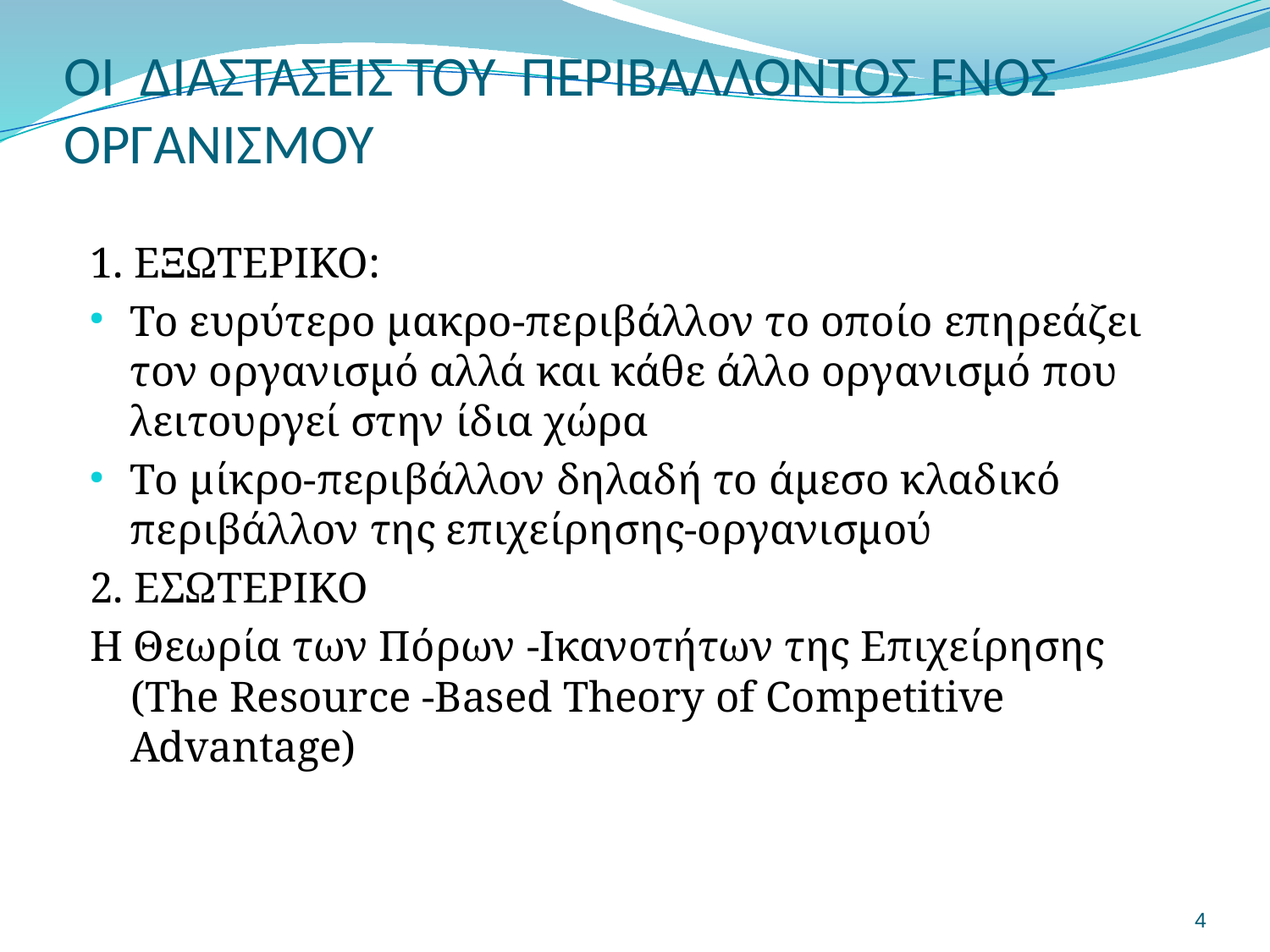

# ΟΙ  ΔΙΑΣΤΑΣΕΙΣ ΤΟΥ  ΠΕΡΙΒΑΛΛΟΝΤΟΣ ΕΝΟΣ ΟΡΓΑΝΙΣΜΟΥ
1. ΕΞΩΤΕΡΙΚΟ:
Το ευρύτερο μακρο-περιβάλλον το οποίο επηρεάζει τον οργανισμό αλλά και κάθε άλλο οργανισμό που λειτουργεί στην ίδια χώρα
Το μίκρο-περιβάλλον δηλαδή το άμεσο κλαδικό περιβάλλον της επιχείρησης-οργανισμού
2. ΕΣΩΤΕΡΙΚΟ
Η Θεωρία των Πόρων -Ικανοτήτων της Επιχείρησης (The Resource -Based Theory of Competitive Advantage)
4